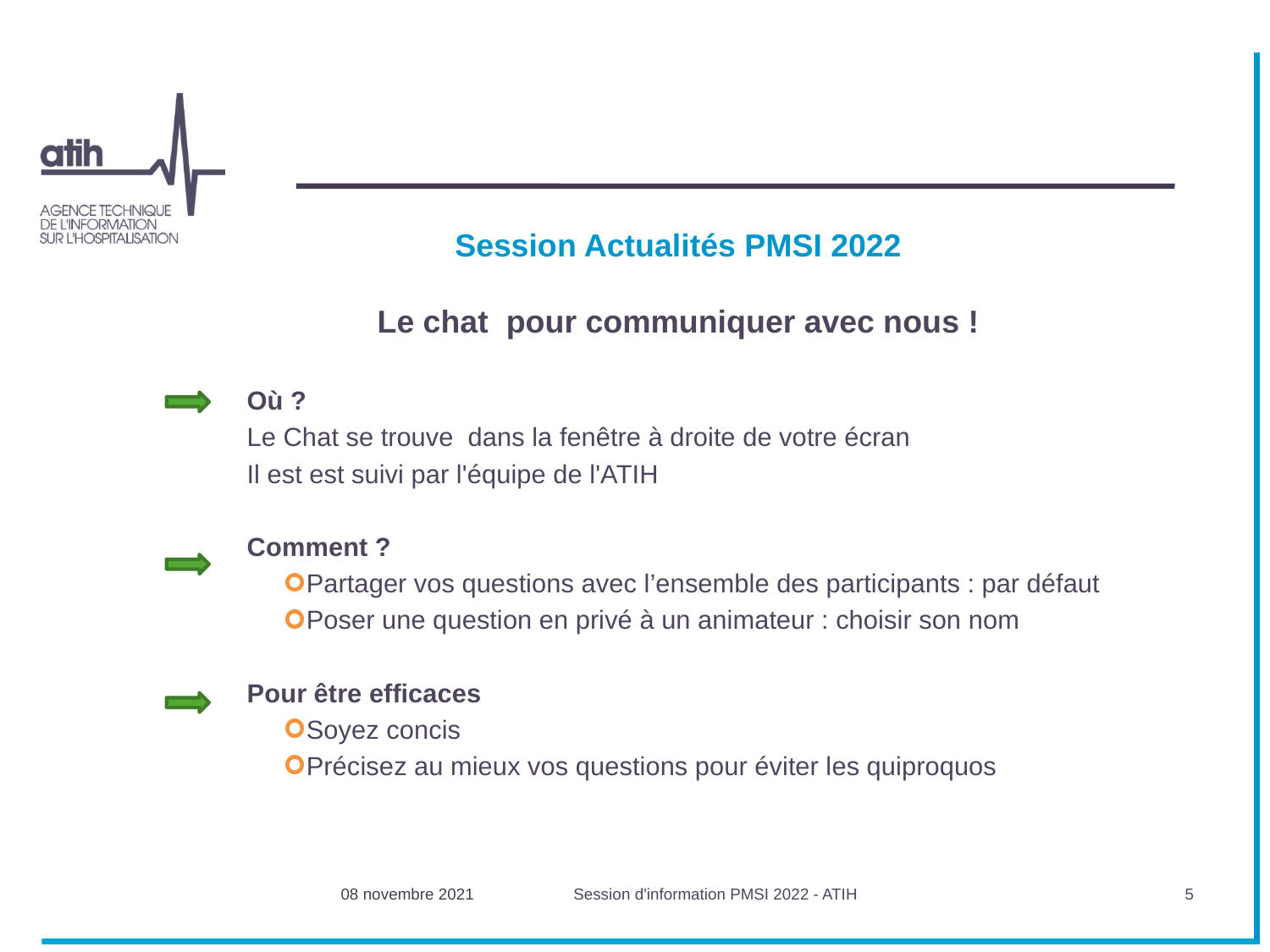

#
Session Actualités PMSI 2022

Le chat  pour communiquer avec nous !

Où ?
Le Chat se trouve  dans la fenêtre à droite de votre écran
Il est est suivi par l'équipe de l'ATIH

Comment ?
Partager vos questions avec l’ensemble des participants : par défaut
Poser une question en privé à un animateur : choisir son nom

Pour être efficaces
Soyez concis
Précisez au mieux vos questions pour éviter les quiproquos

08 novembre 2021
Session d'information PMSI 2022 - ATIH
5